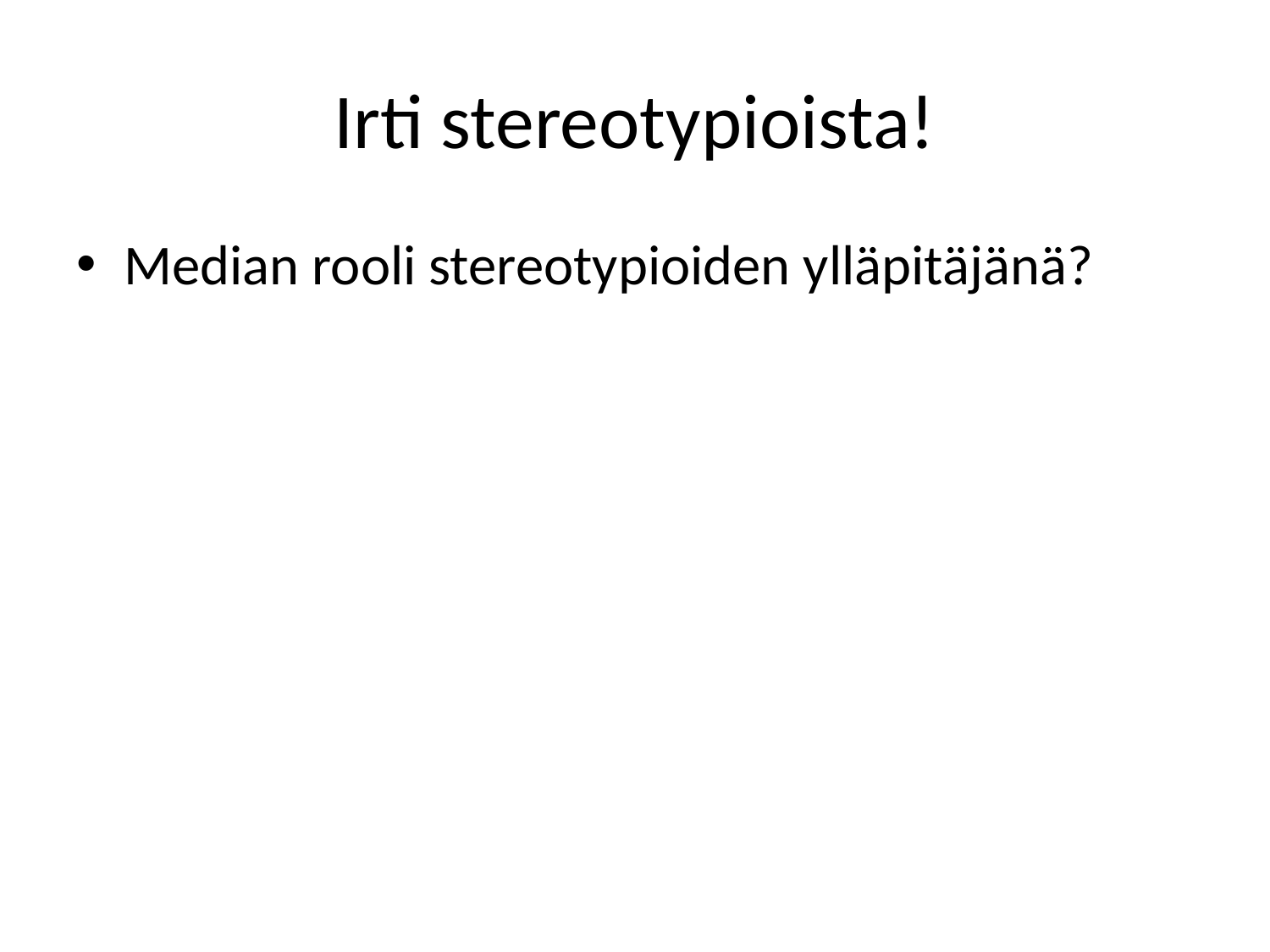

# Irti stereotypioista!
Median rooli stereotypioiden ylläpitäjänä?